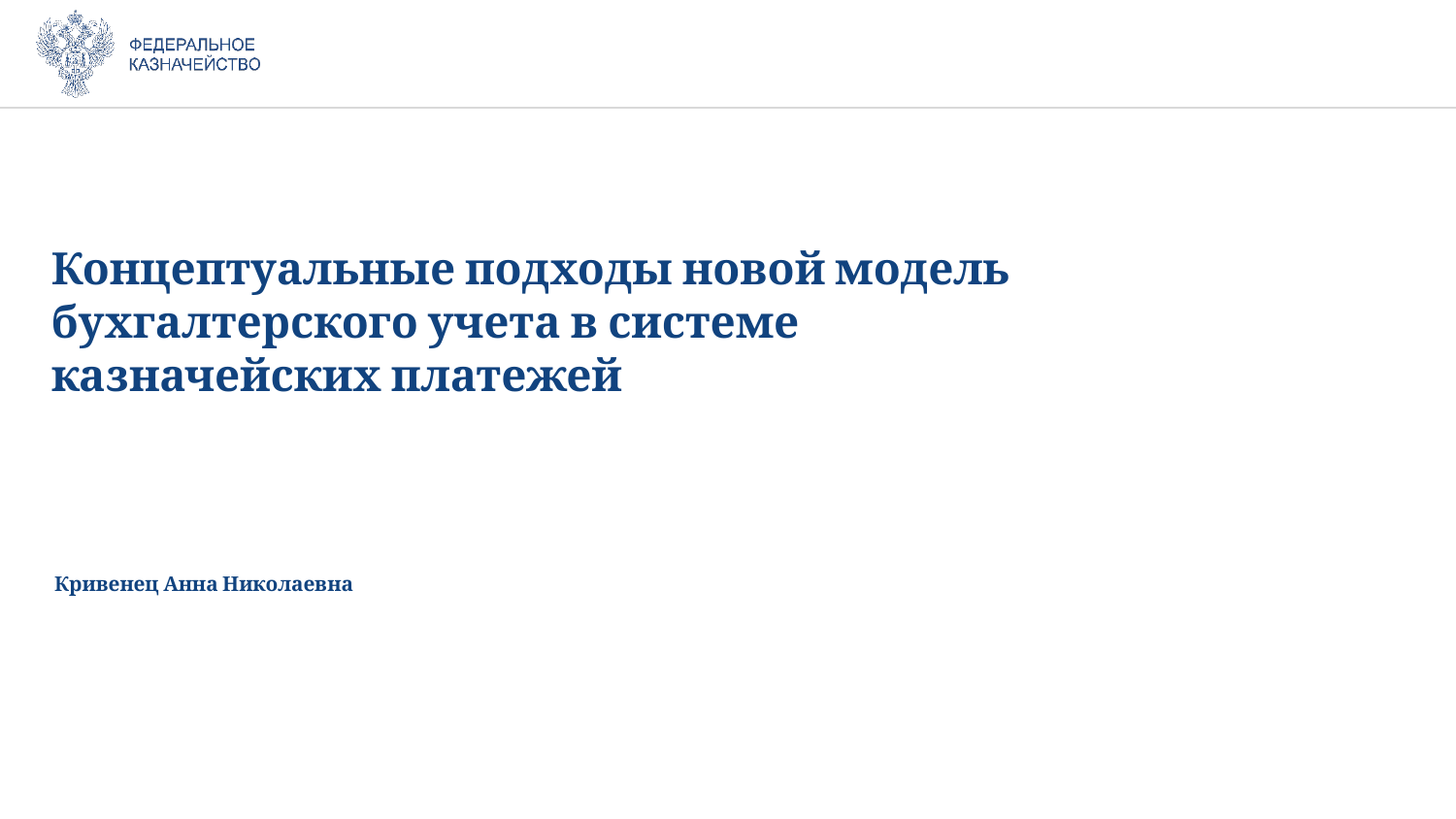

Концептуальные подходы новой модель бухгалтерского учета в системе казначейских платежей
Кривенец Анна Николаевна